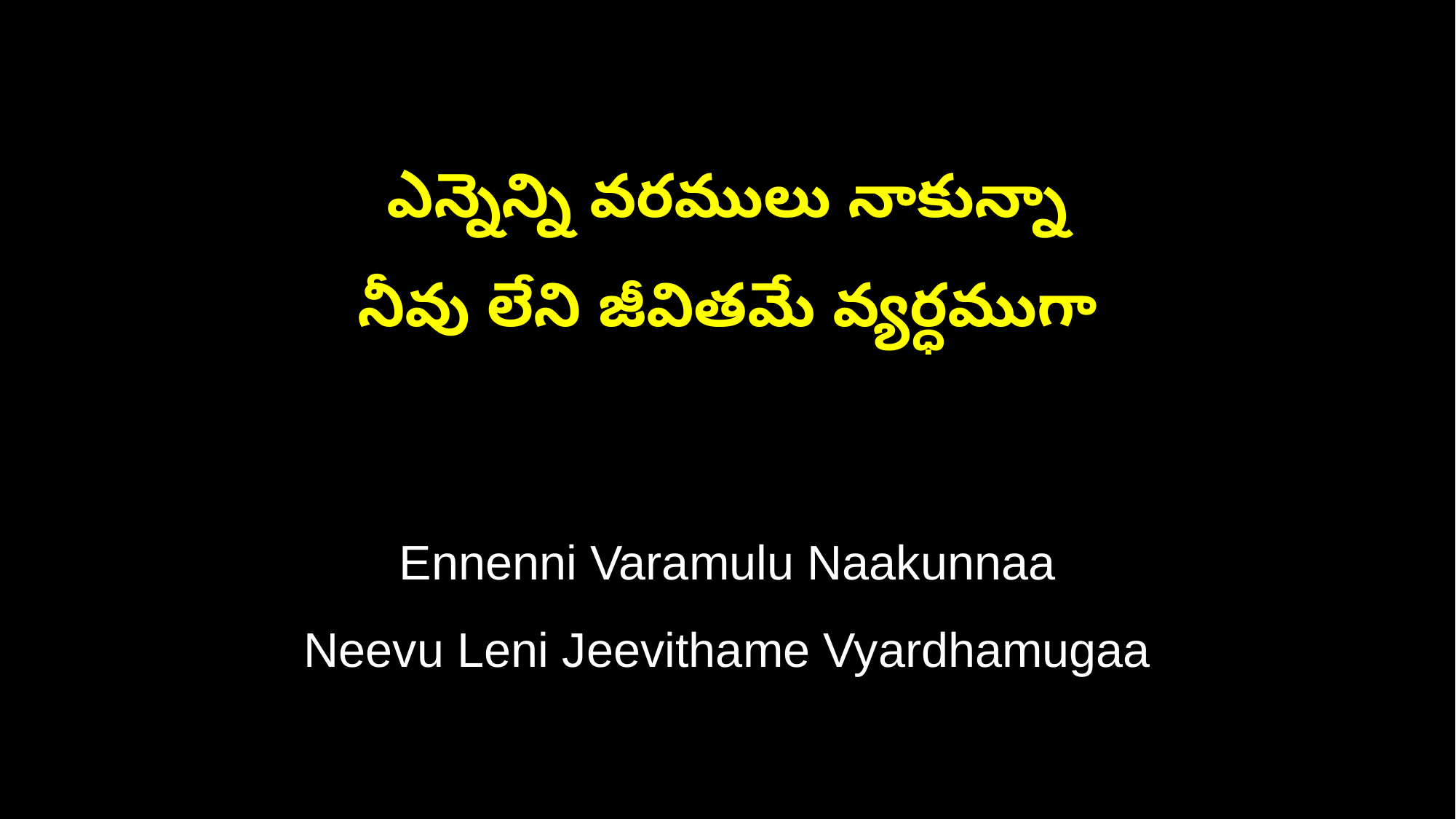

ఎన్నెన్ని వరములు నాకున్నా
నీవు లేని జీవితమే వ్యర్ధముగా
Ennenni Varamulu Naakunnaa
Neevu Leni Jeevithame Vyardhamugaa